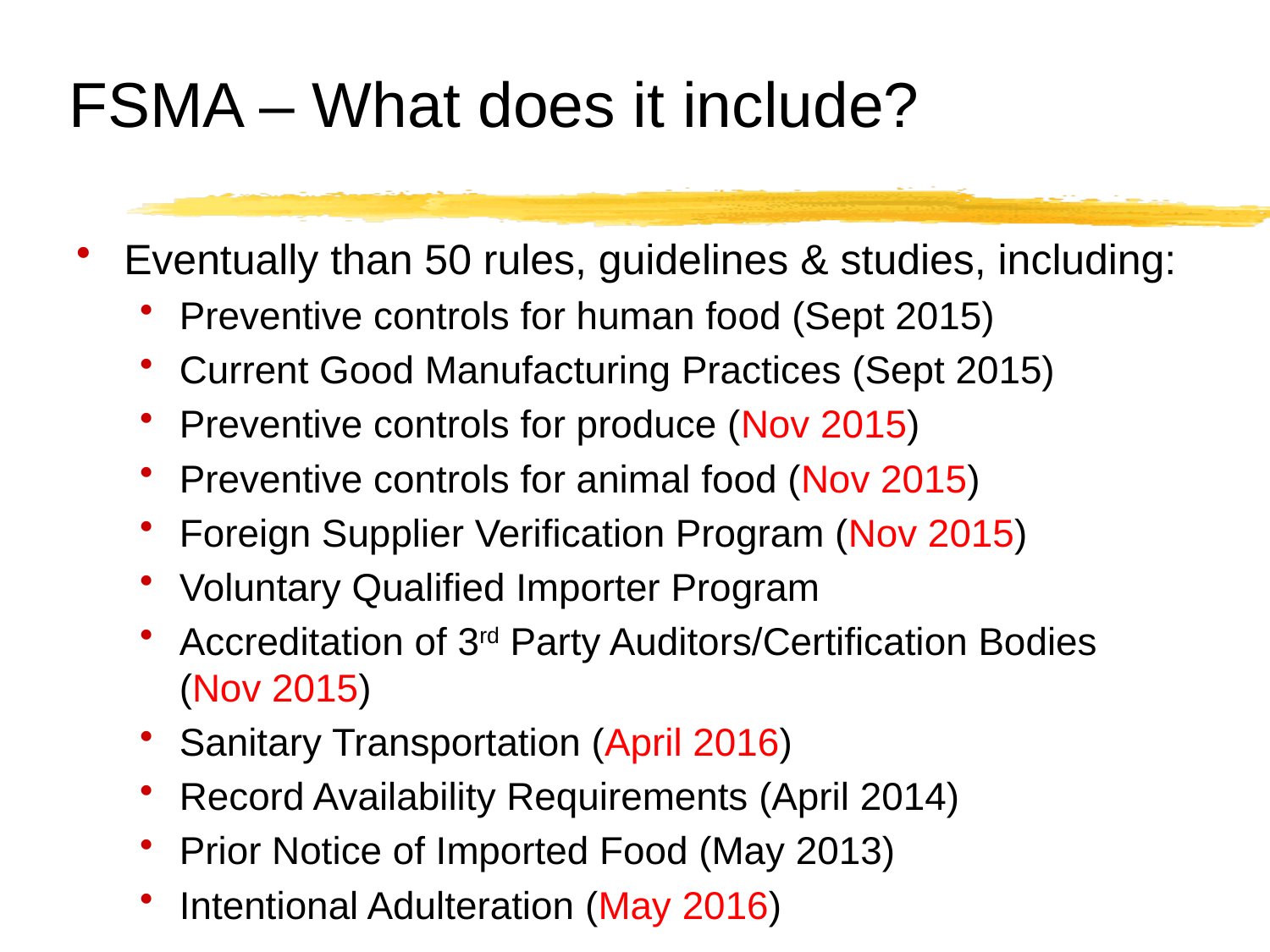

# FSMA – What does it include?
Eventually than 50 rules, guidelines & studies, including:
Preventive controls for human food (Sept 2015)
Current Good Manufacturing Practices (Sept 2015)
Preventive controls for produce (Nov 2015)
Preventive controls for animal food (Nov 2015)
Foreign Supplier Verification Program (Nov 2015)
Voluntary Qualified Importer Program
Accreditation of 3rd Party Auditors/Certification Bodies (Nov 2015)
Sanitary Transportation (April 2016)
Record Availability Requirements (April 2014)
Prior Notice of Imported Food (May 2013)
Intentional Adulteration (May 2016)